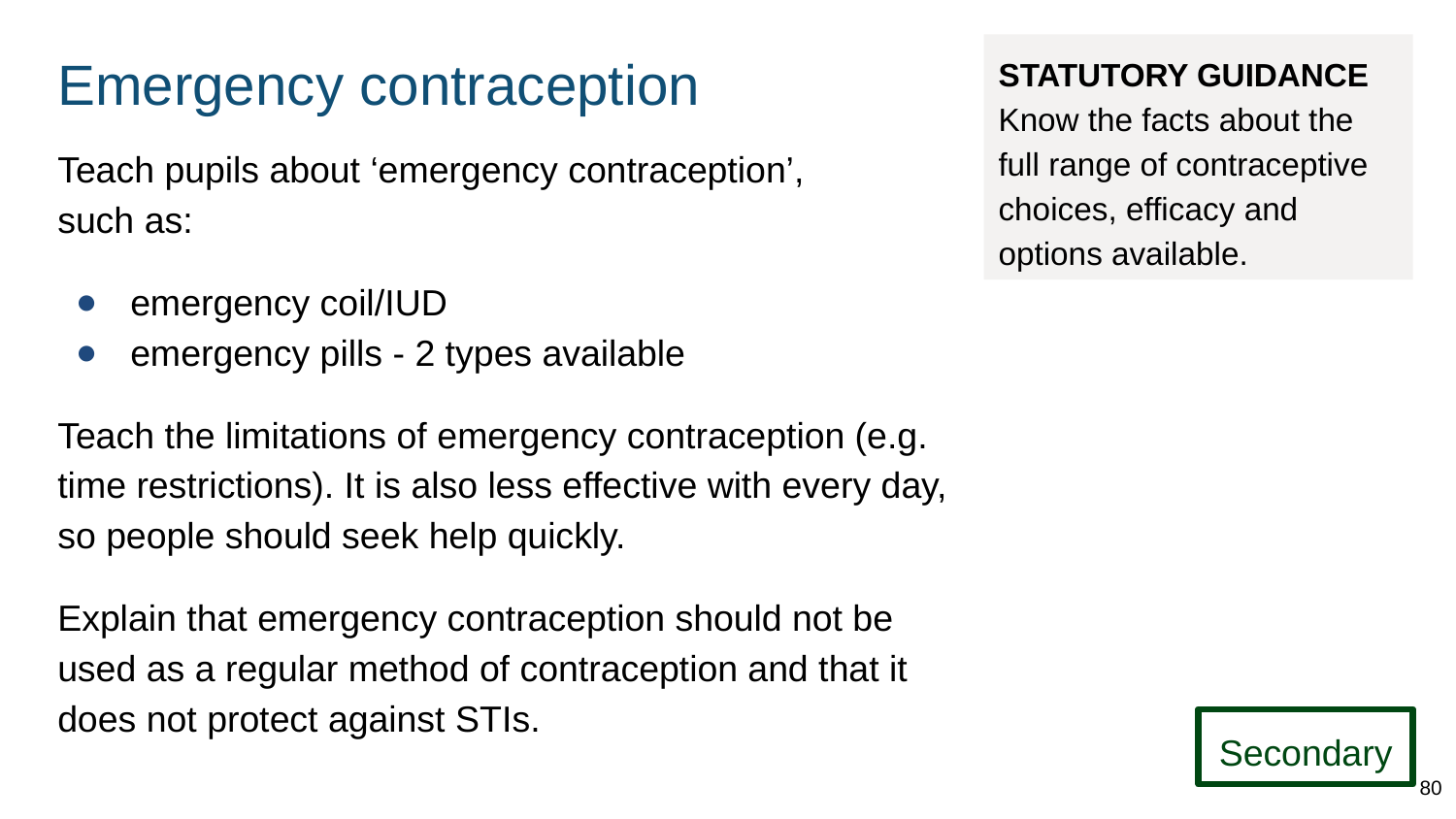

# Emergency contraception

STATUTORY GUIDANCE
Know the facts about the full range of contraceptive choices, efficacy and options available.
Teach pupils about ‘emergency contraception’,
such as:
emergency coil/IUD
emergency pills - 2 types available
Teach the limitations of emergency contraception (e.g. time restrictions). It is also less effective with every day, so people should seek help quickly.
Explain that emergency contraception should not be used as a regular method of contraception and that it does not protect against STIs.

Secondary
80